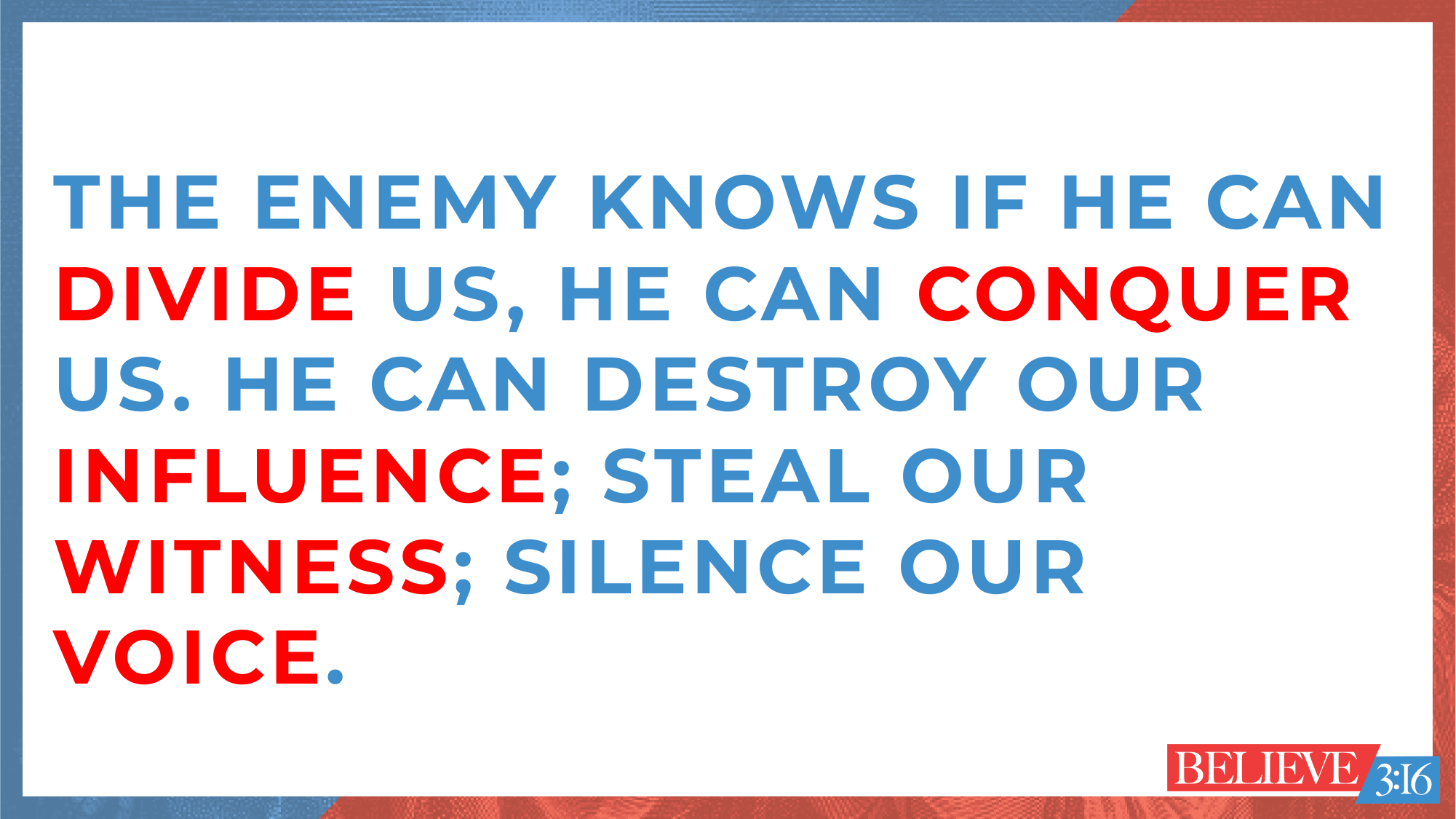

THE ENEMY KNOWS IF HE CAN DIVIDE US, HE CAN CONQUER US. HE CAN DESTROY OUR INFLUENCE; STEAL OUR WITNESS; SILENCE OUR VOICE.